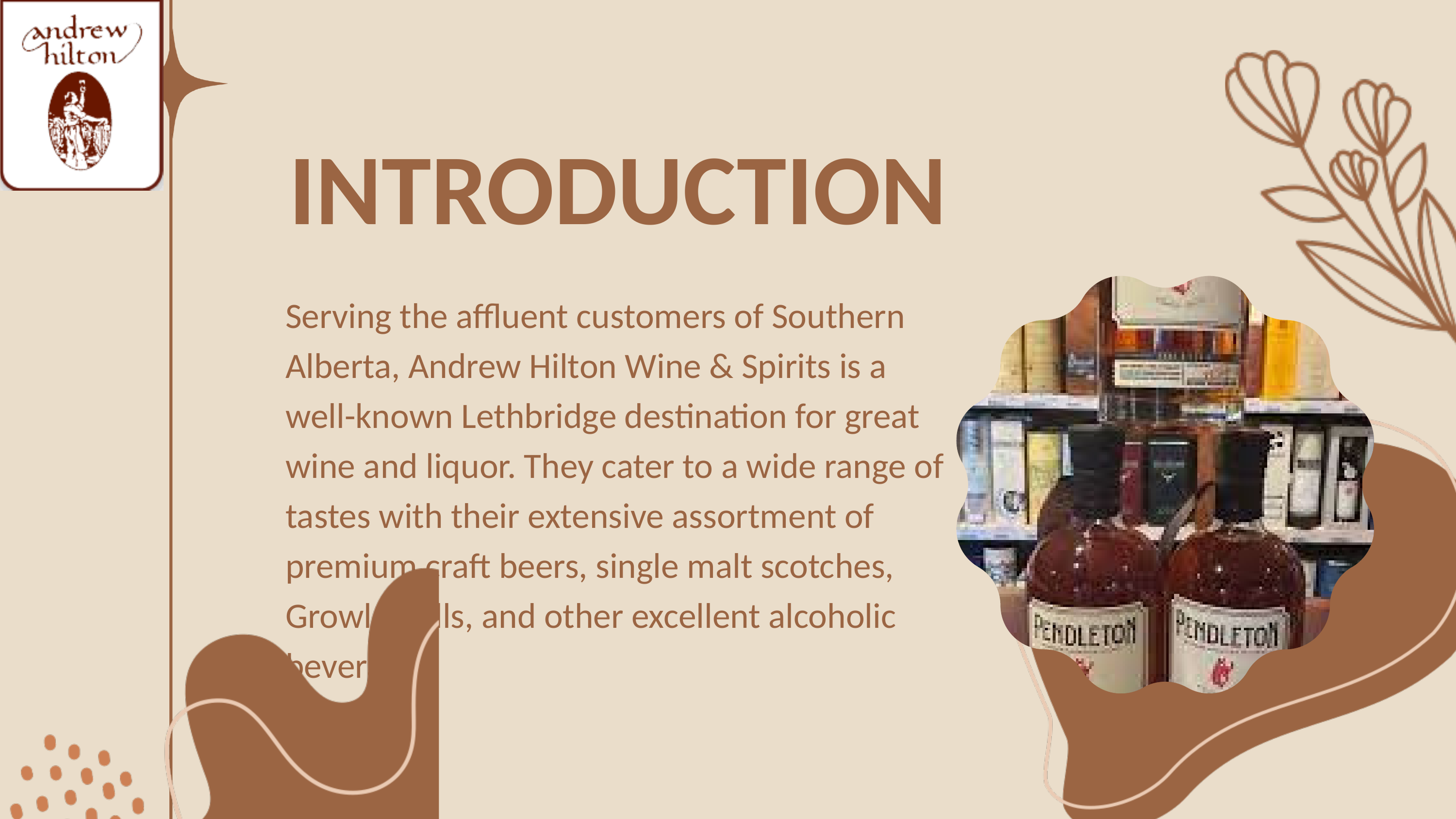

INTRODUCTION

Serving the affluent customers of Southern Alberta, Andrew Hilton Wine & Spirits is a well-known Lethbridge destination for great wine and liquor. They cater to a wide range of tastes with their extensive assortment of premium craft beers, single malt scotches, Growler Fills, and other excellent alcoholic beverages.